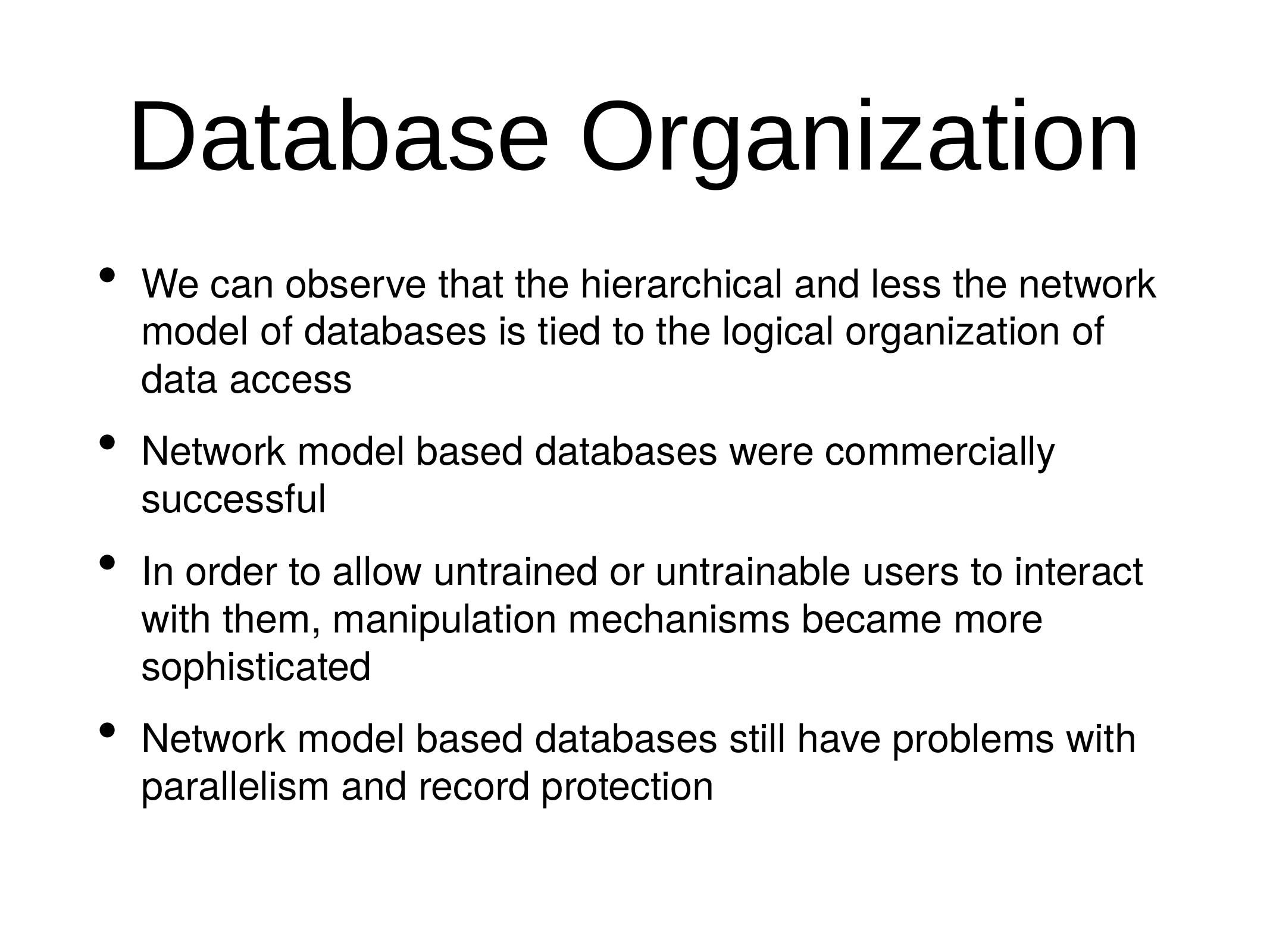

# Database Organization
We can observe that the hierarchical and less the network model of databases is tied to the logical organization of data access
Network model based databases were commercially successful
In order to allow untrained or untrainable users to interact with them, manipulation mechanisms became more sophisticated
Network model based databases still have problems with parallelism and record protection